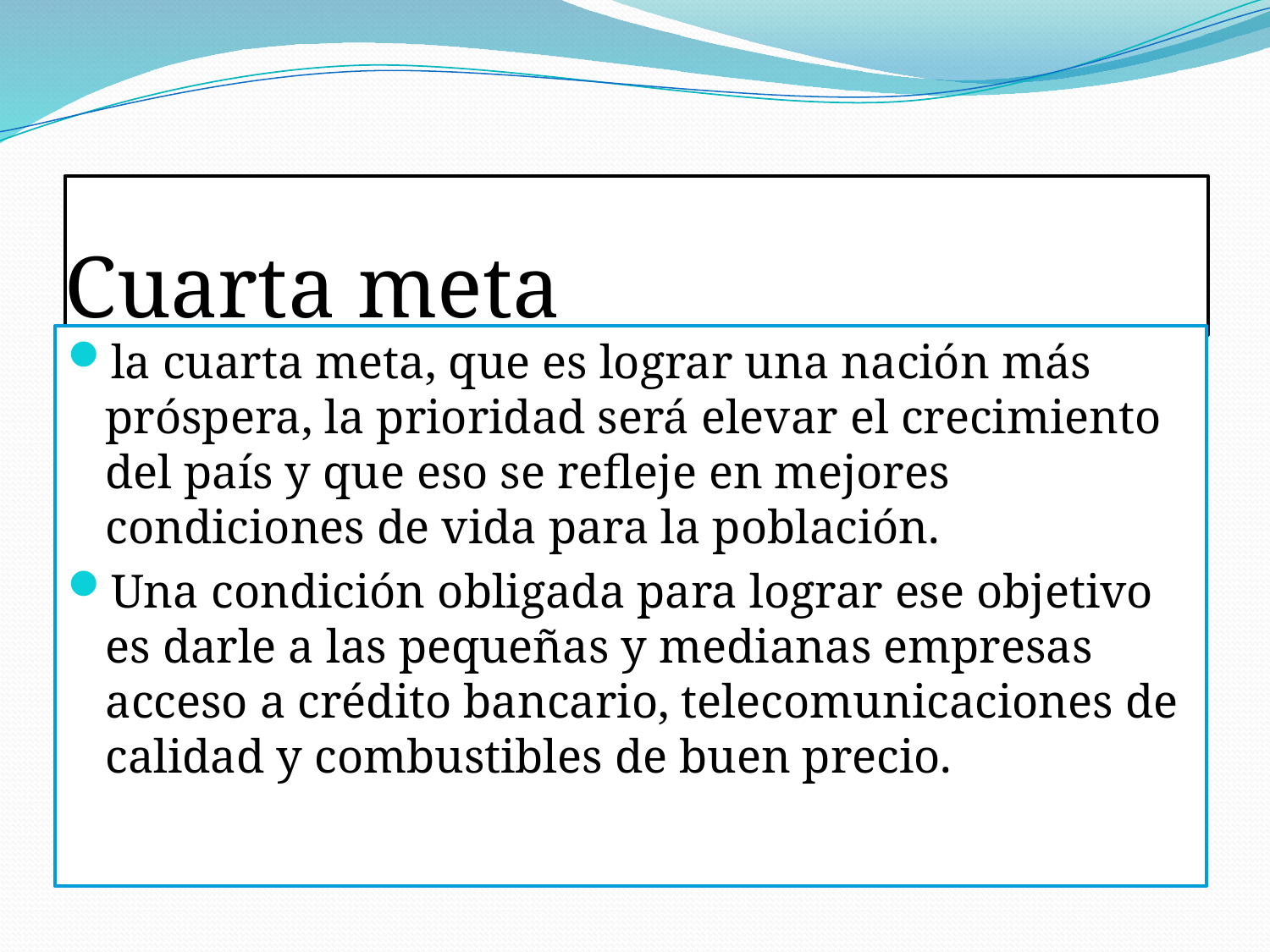

# Cuarta meta
la cuarta meta, que es lograr una nación más próspera, la prioridad será elevar el crecimiento del país y que eso se refleje en mejores condiciones de vida para la población.
Una condición obligada para lograr ese objetivo es darle a las pequeñas y medianas empresas acceso a crédito bancario, telecomunicaciones de calidad y combustibles de buen precio.